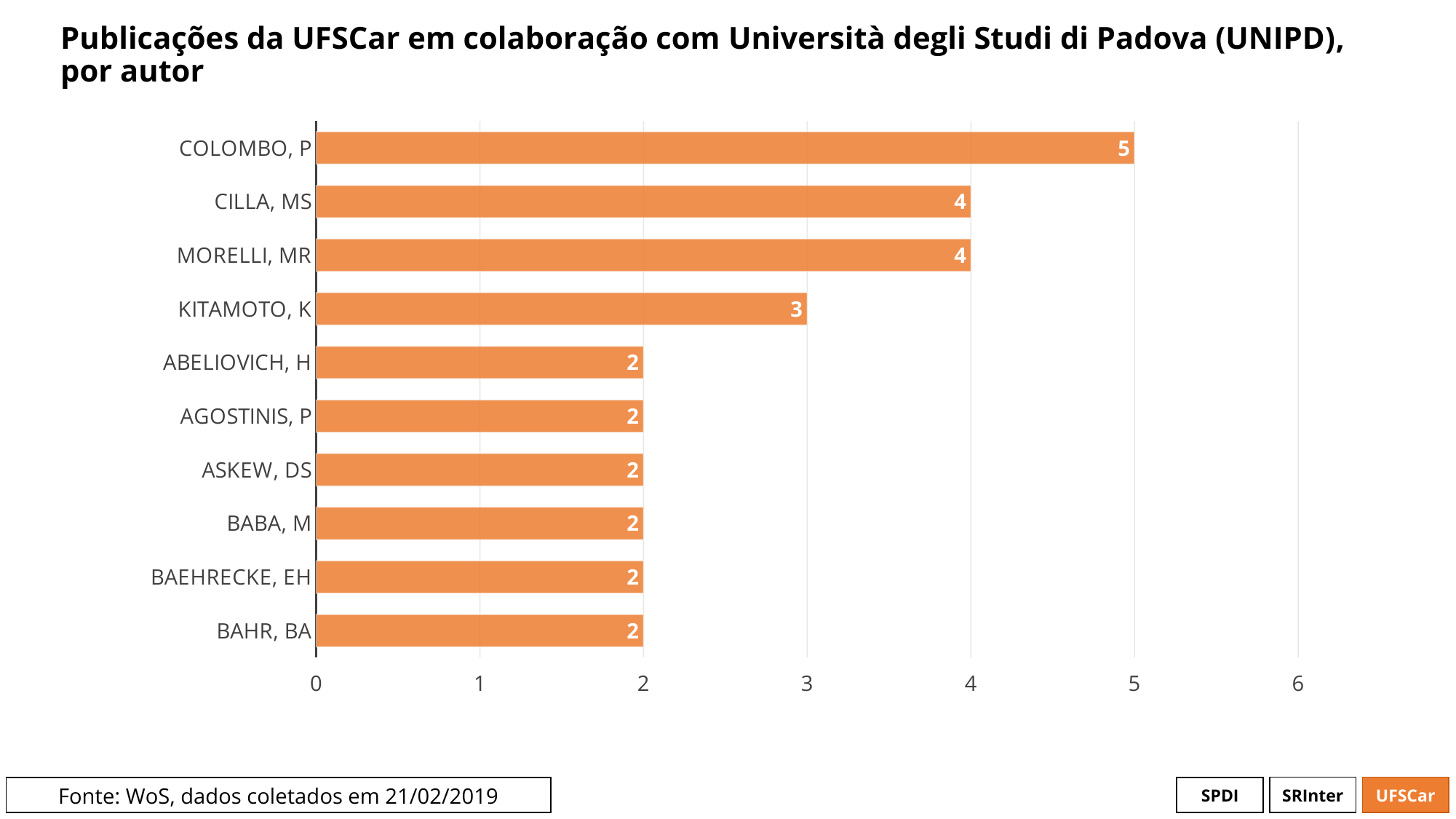

# Publicações da UFSCar em colaboração com Università degli Studi di Padova (UNIPD), por autor

### Chart

| Category | # Records |
|---|---|
| COLOMBO, P | 5.0 |
| CILLA, MS | 4.0 |
| MORELLI, MR | 4.0 |
| KITAMOTO, K | 3.0 |
| ABELIOVICH, H | 2.0 |
| AGOSTINIS, P | 2.0 |
| ASKEW, DS | 2.0 |
| BABA, M | 2.0 |
| BAEHRECKE, EH | 2.0 |
| BAHR, BA | 2.0 |